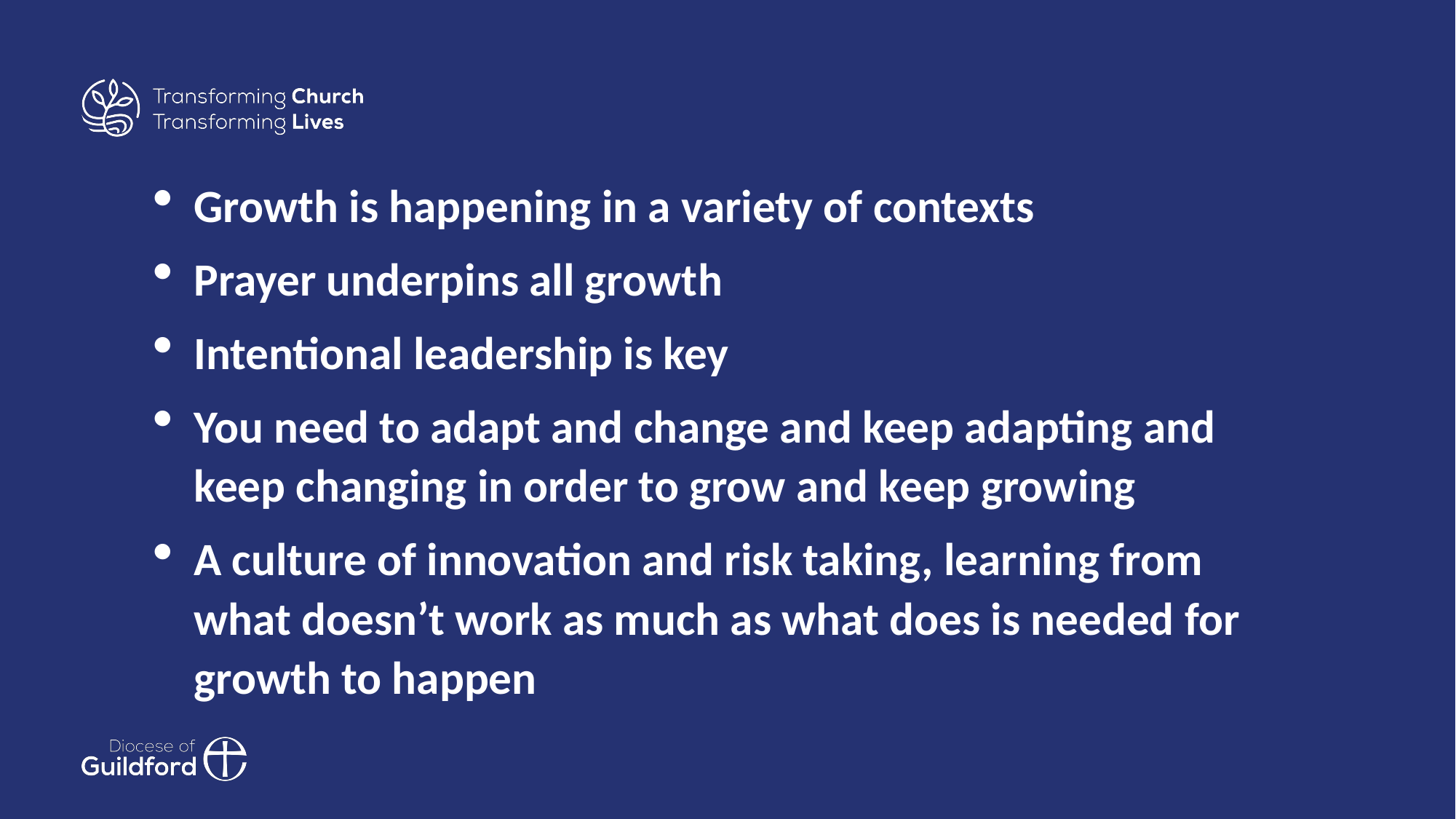

Growth is happening in a variety of contexts
Prayer underpins all growth
Intentional leadership is key
You need to adapt and change and keep adapting and keep changing in order to grow and keep growing
A culture of innovation and risk taking, learning from what doesn’t work as much as what does is needed for growth to happen